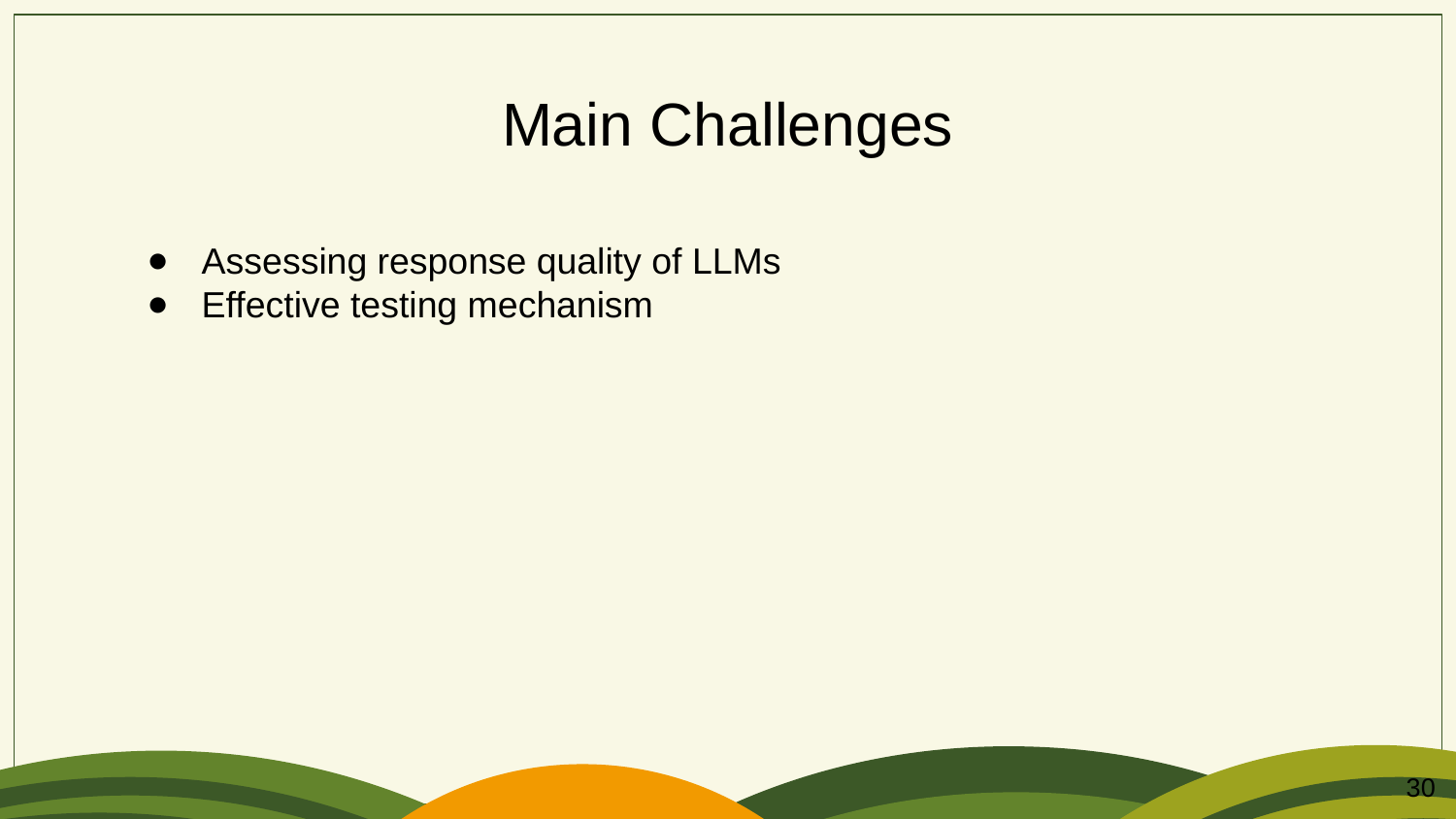

# Main Challenges
Assessing response quality of LLMs
Effective testing mechanism
30